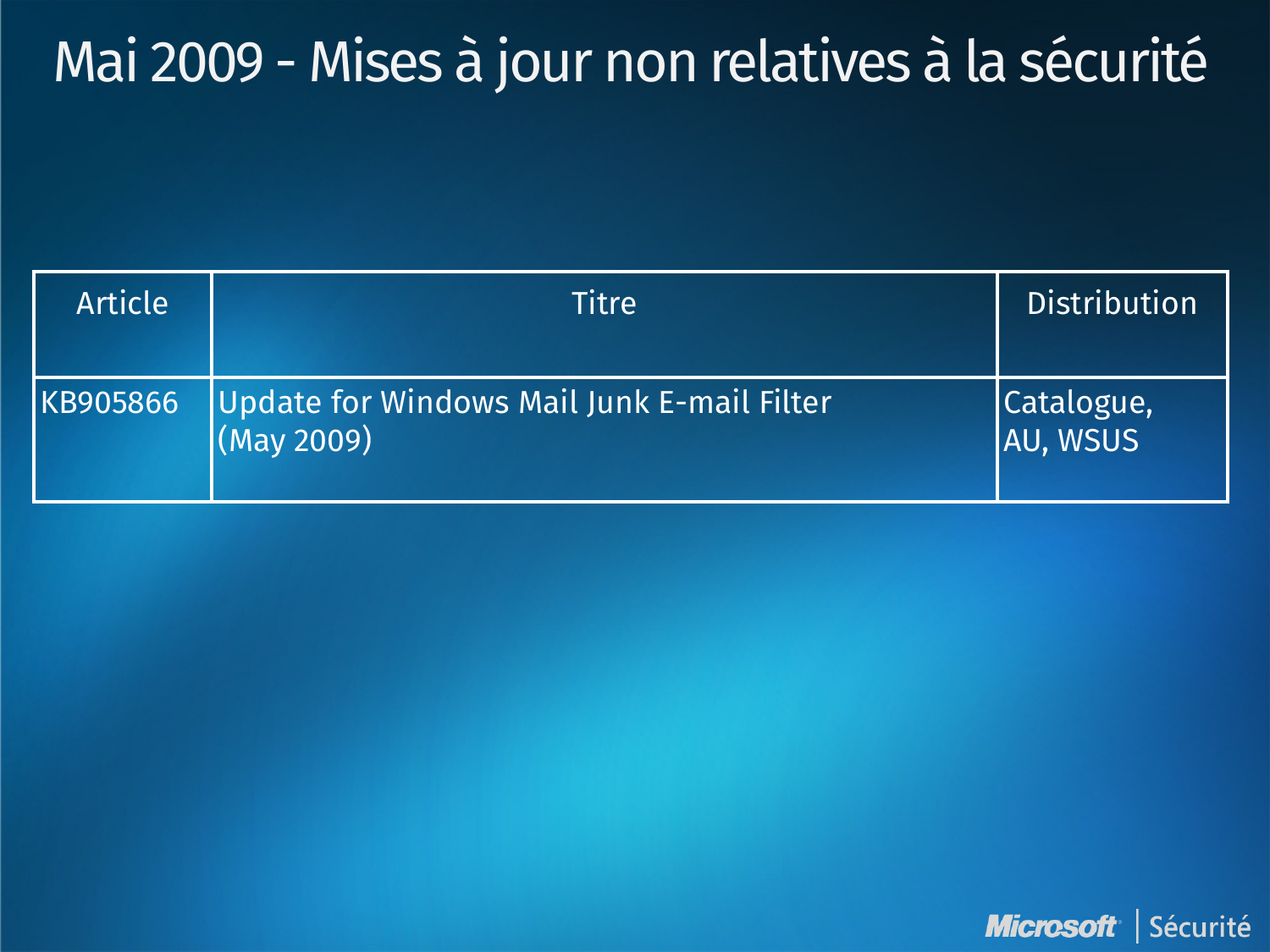

# Mai 2009 - Mises à jour non relatives à la sécurité
| Article | Titre | Distribution |
| --- | --- | --- |
| KB905866 | Update for Windows Mail Junk E-mail Filter (May 2009) | Catalogue, AU, WSUS |